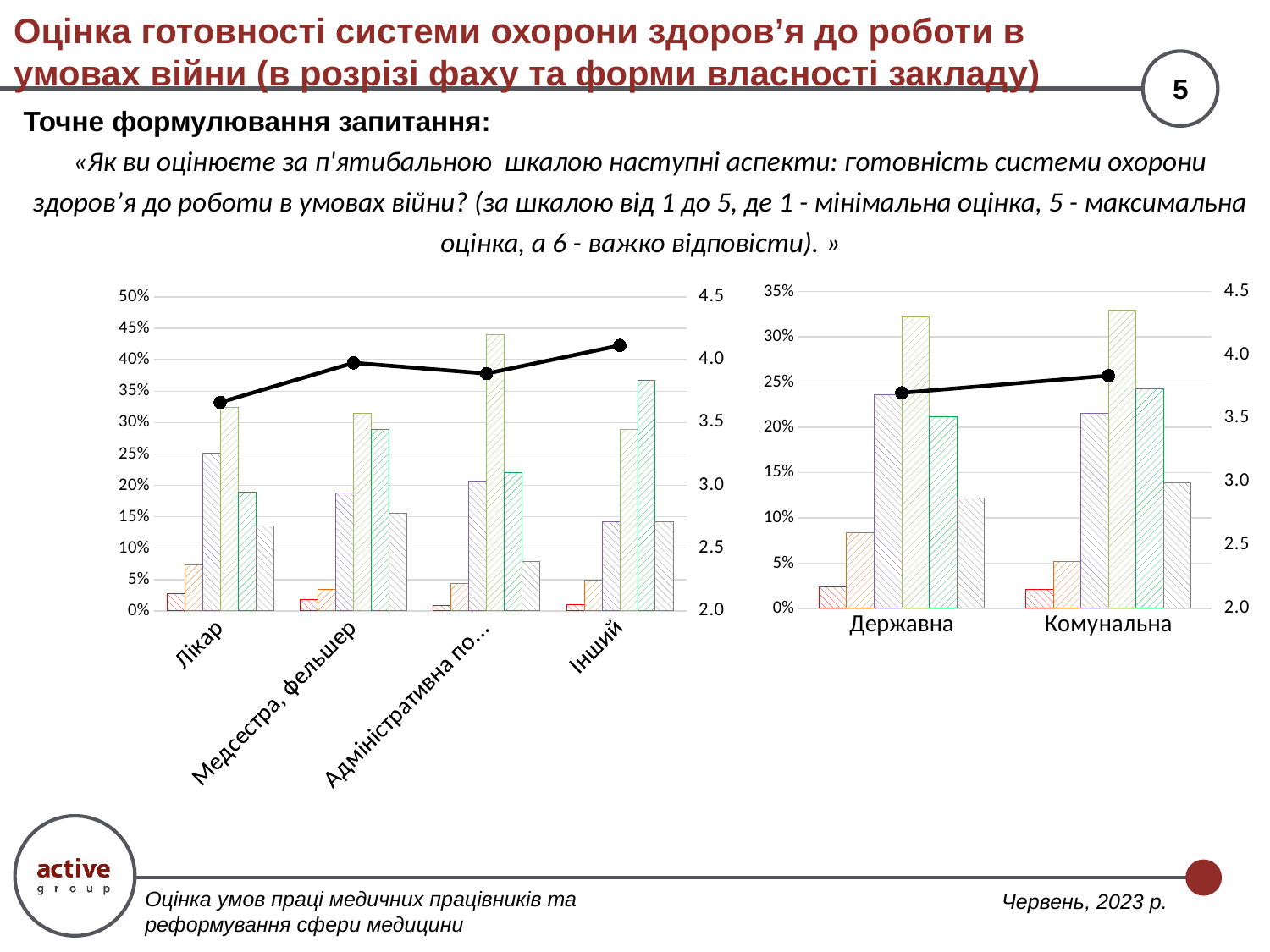

# Оцінка готовності системи охорони здоров’я до роботи в умовах війни (в розрізі фаху та форми власності закладу)
Точне формулювання запитання:
«Як ви оцінюєте за п'ятибальною  шкалою наступні аспекти: готовність системи охорони здоров’я до роботи в умовах війни? (за шкалою від 1 до 5, де 1 - мінімальна оцінка, 5 - максимальна оцінка, а 6 - важко відповісти). »

### Chart

| Category | 1 | 2 | 3 | 4 | 5 | Важко відповісти | Середньозважена оцінка |
|---|---|---|---|---|---|---|---|
| Державна | 0.023880597014925377 | 0.08358208955223882 | 0.23582089552238805 | 0.32238805970149254 | 0.21194029850746268 | 0.12238805970149254 | 3.7006802721088436 |
| Комунальна | 0.0211711711711712 | 0.0518018018018018 | 0.21576576576576575 | 0.32972972972972975 | 0.24234234234234234 | 0.13918918918918918 | 3.8367346938775517 |

### Chart

| Category | 1 | 2 | 3 | 4 | 5 | Важко відповісти | Середньозважена оцінка |
|---|---|---|---|---|---|---|---|
| Лікар | 0.02773497688751926 | 0.07395993836671803 | 0.25115562403698 | 0.3235747303543913 | 0.18875192604006163 | 0.13482280431432975 | 3.66073018699911 |
| Медсестра, фельшер | 0.01800720288115246 | 0.03361344537815126 | 0.18847539015606243 | 0.31452581032412963 | 0.2893157262905162 | 0.15606242496998798 | 3.9758179231863444 |
| Адміністративна посада | 0.00881057268722467 | 0.04405286343612335 | 0.2070484581497797 | 0.44052863436123346 | 0.22026431718061673 | 0.07929515418502203 | 3.8899521531100487 |
| Інший | 0.00980392156862745 | 0.04901960784313726 | 0.14215686274509803 | 0.28921568627450983 | 0.36764705882352944 | 0.14215686274509803 | 4.114285714285715 |